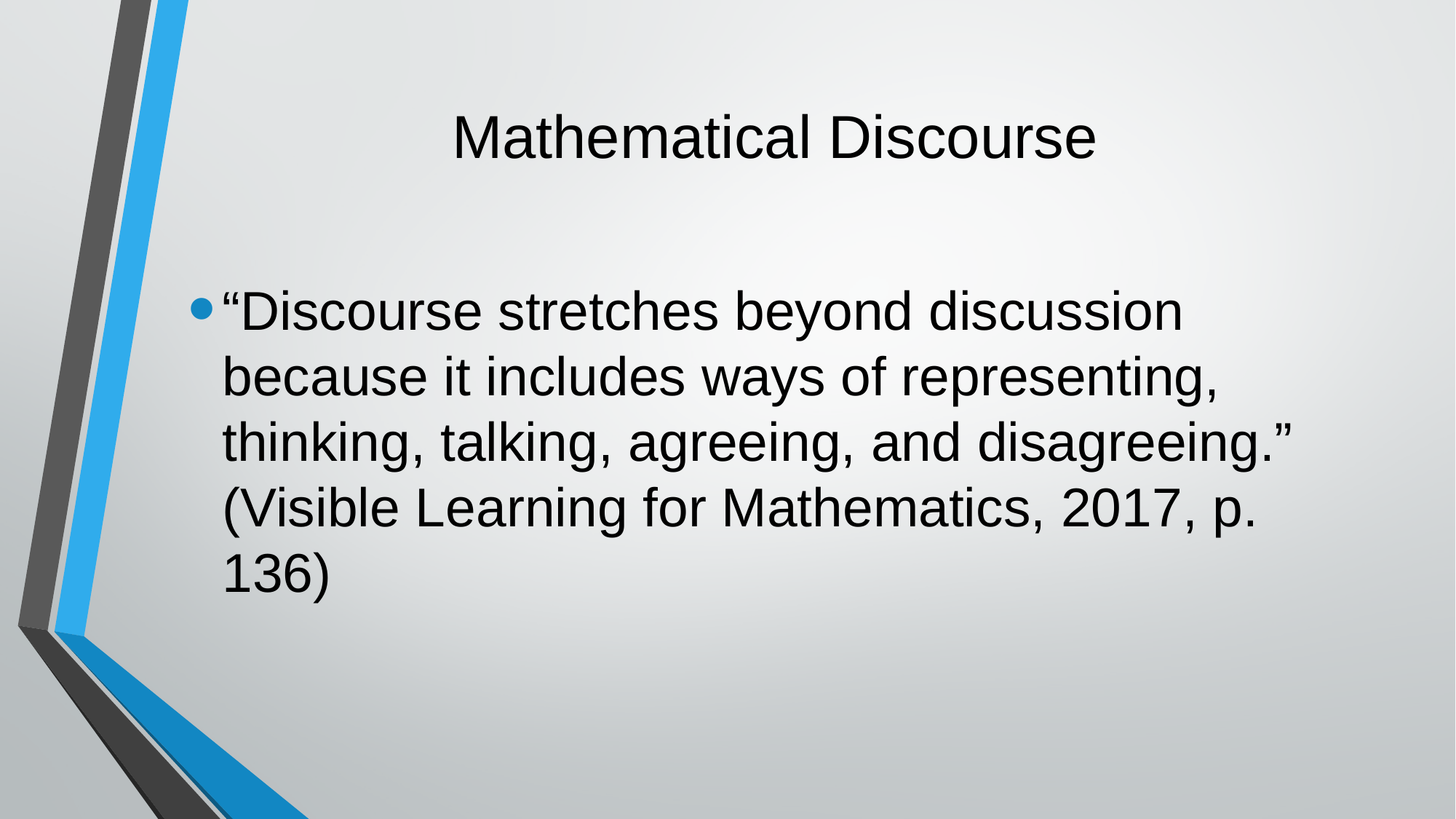

# Mathematical Discourse
“Discourse stretches beyond discussion because it includes ways of representing, thinking, talking, agreeing, and disagreeing.” (Visible Learning for Mathematics, 2017, p. 136)